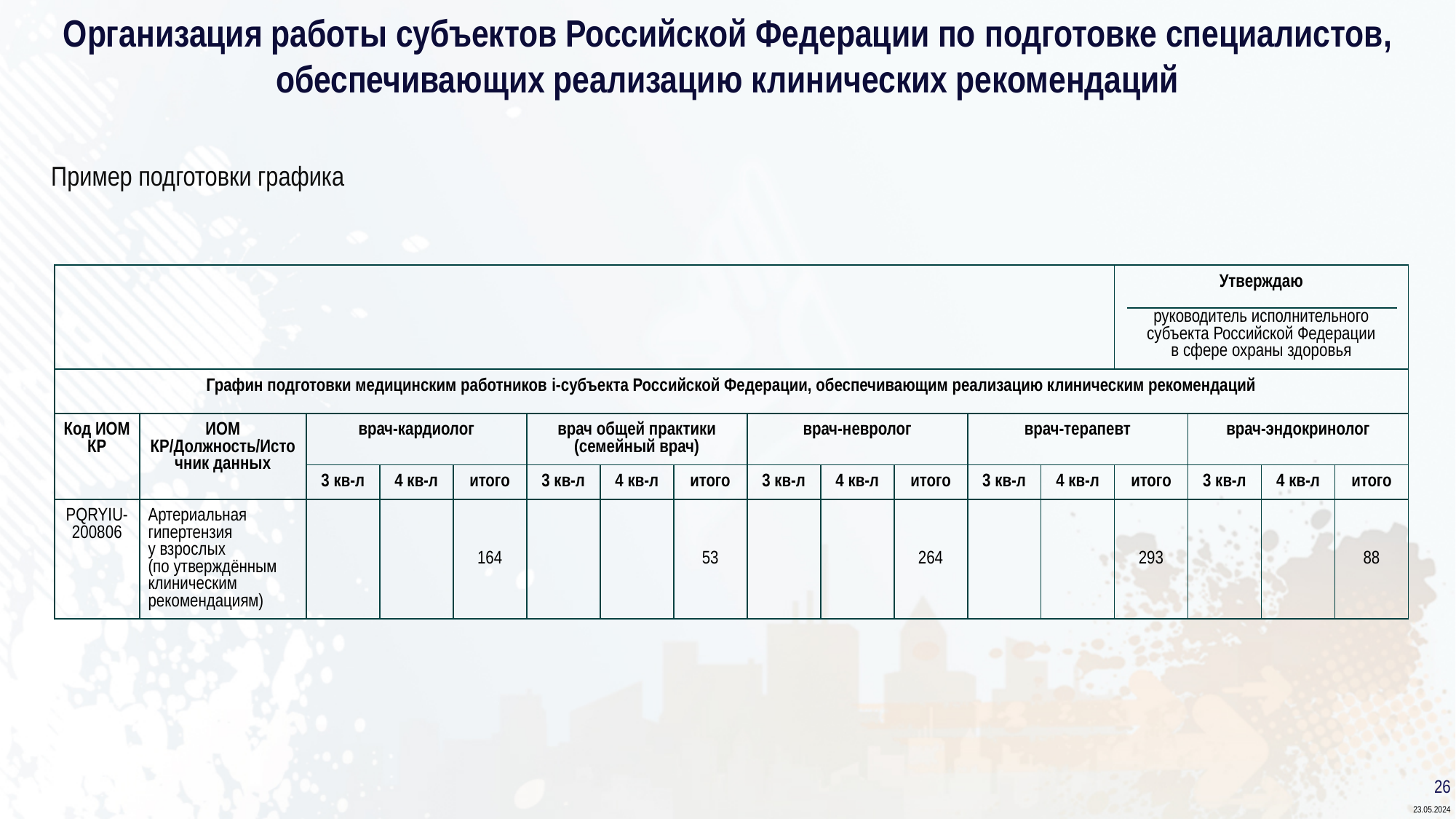

# Организация работы субъектов Российской Федерации по подготовке специалистов, обеспечивающих реализацию клинических рекомендаций
Пример подготовки графика
|  |  |  |  |  |  |  |  |  |  |  |  |  | Утверждаю руководитель исполнительного субъекта Российской Федерации в сфере охраны здоровья |  |  |  |
| --- | --- | --- | --- | --- | --- | --- | --- | --- | --- | --- | --- | --- | --- | --- | --- | --- |
| Графин подготовки медицинским работников i-субъекта Российской Федерации, обеспечивающим реализацию клиническим рекомендаций |  |  |  |  |  |  |  |  |  |  |  |  |  |  |  |  |
| Код ИОМ КР | ИОМ КР/Должность/Источник данных | врач-кардиолог |  |  | врач общей практики (семейный врач) |  |  | врач-невролог |  |  | врач-терапевт |  |  | врач-эндокринолог |  |  |
|  |  | 3 кв‑л | 4 кв‑л | итого | 3 кв‑л | 4 кв‑л | итого | 3 кв‑л | 4 кв‑л | итого | 3 кв‑л | 4 кв‑л | итого | 3 кв‑л | 4 кв‑л | итого |
| PQRYIU‑200806 | Артериальная гипертензия у взрослых (по утверждённым клиническим рекомендациям) |  |  | 164 |  |  | 53 |  |  | 264 |  |  | 293 |  |  | 88 |
26